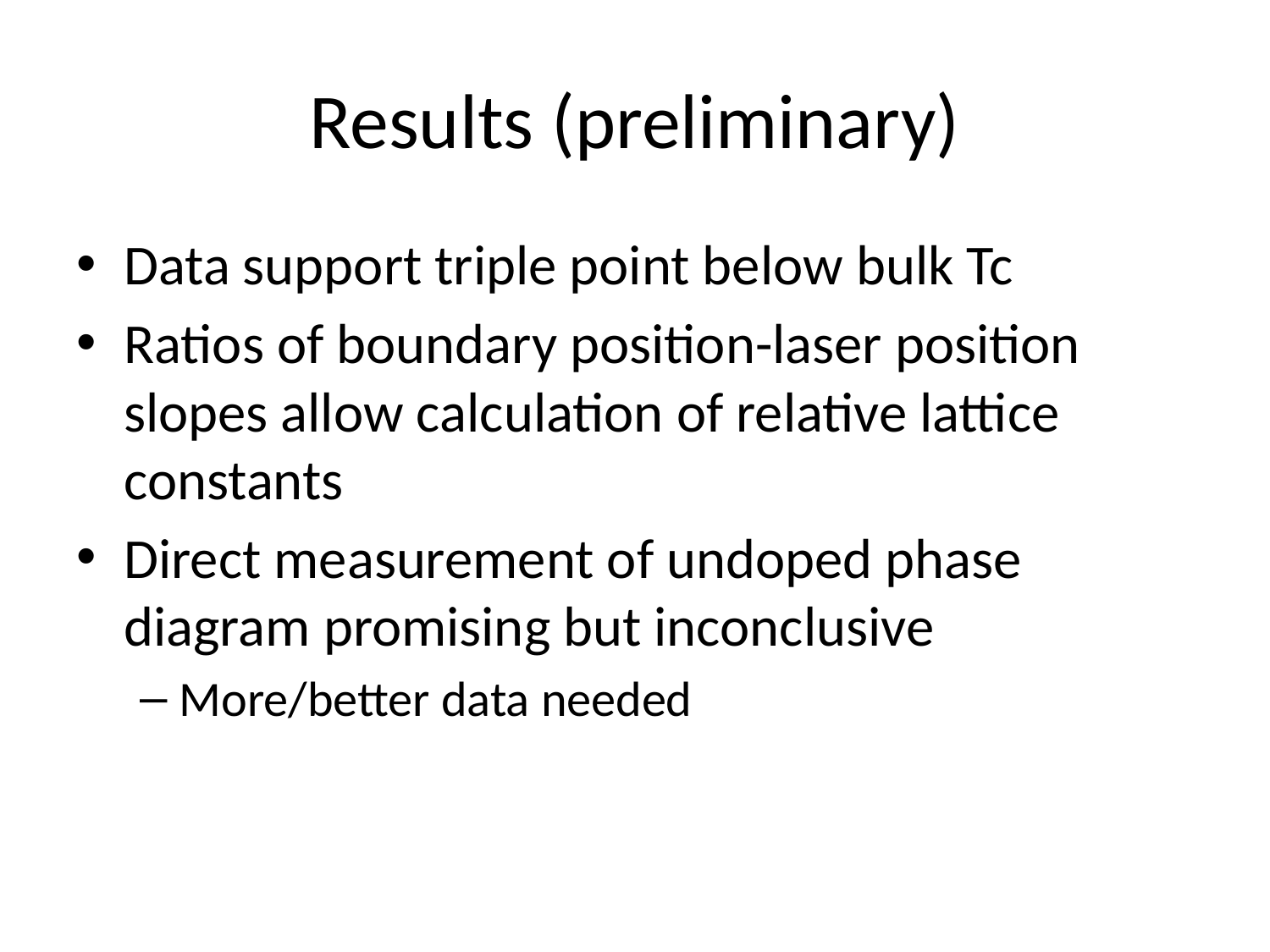

# Results (preliminary)
Data support triple point below bulk Tc
Ratios of boundary position-laser position slopes allow calculation of relative lattice constants
Direct measurement of undoped phase diagram promising but inconclusive
More/better data needed